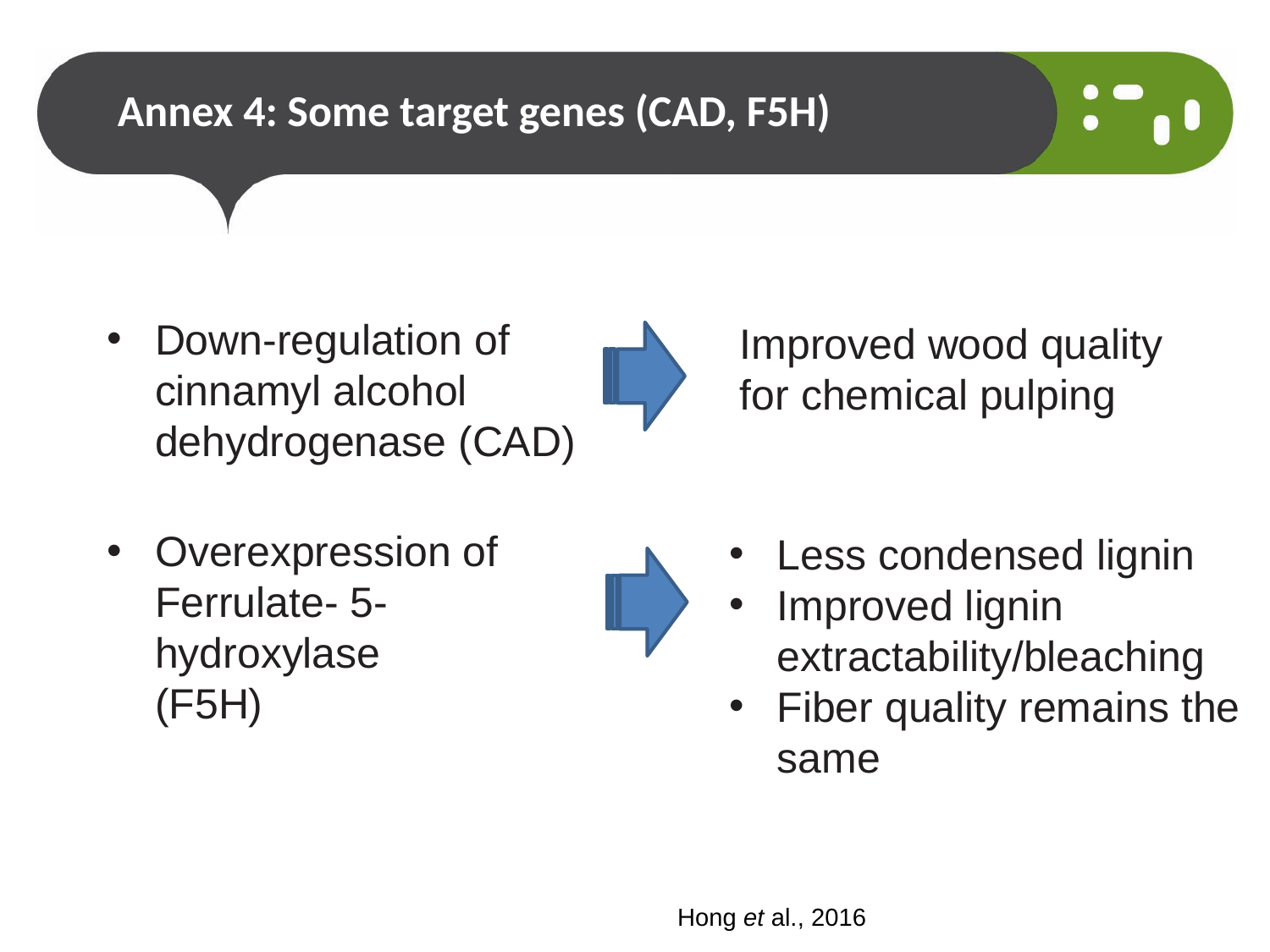

# Annex 4: Some target genes (CAD, F5H)
Down-regulation of cinnamyl alcohol dehydrogenase (CAD)

Improved wood quality for chemical pulping

Overexpression of Ferrulate- 5- hydroxylase
(F5H)

Less condensed lignin
Improved lignin extractability/bleaching
Fiber quality remains the same

Hong et al., 2016